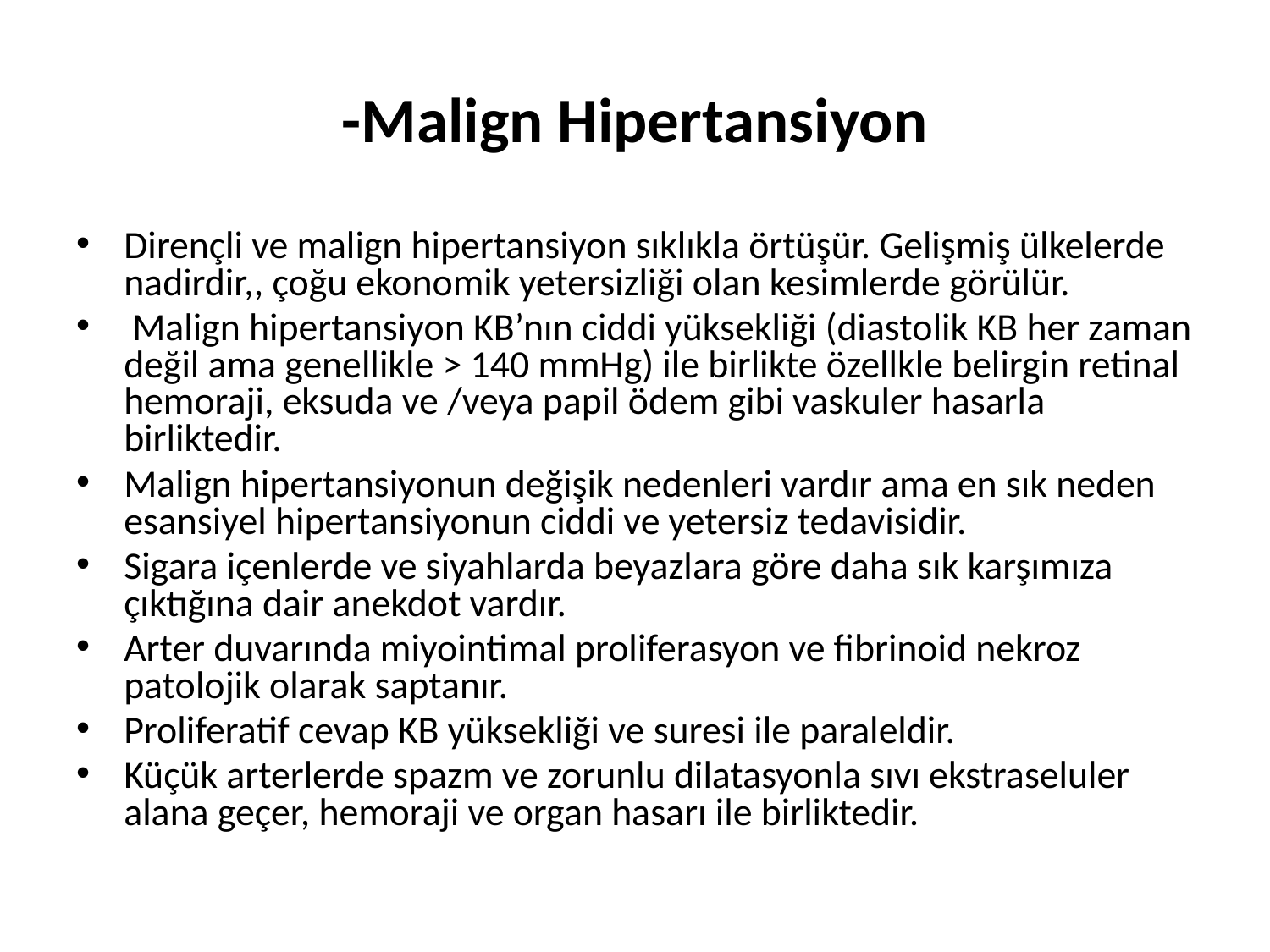

# -Malign Hipertansiyon
Dirençli ve malign hipertansiyon sıklıkla örtüşür. Gelişmiş ülkelerde nadirdir,, çoğu ekonomik yetersizliği olan kesimlerde görülür.
 Malign hipertansiyon KB’nın ciddi yüksekliği (diastolik KB her zaman değil ama genellikle > 140 mmHg) ile birlikte özellkle belirgin retinal hemoraji, eksuda ve /veya papil ödem gibi vaskuler hasarla birliktedir.
Malign hipertansiyonun değişik nedenleri vardır ama en sık neden esansiyel hipertansiyonun ciddi ve yetersiz tedavisidir.
Sigara içenlerde ve siyahlarda beyazlara göre daha sık karşımıza çıktığına dair anekdot vardır.
Arter duvarında miyointimal proliferasyon ve fibrinoid nekroz patolojik olarak saptanır.
Proliferatif cevap KB yüksekliği ve suresi ile paraleldir.
Küçük arterlerde spazm ve zorunlu dilatasyonla sıvı ekstraseluler alana geçer, hemoraji ve organ hasarı ile birliktedir.